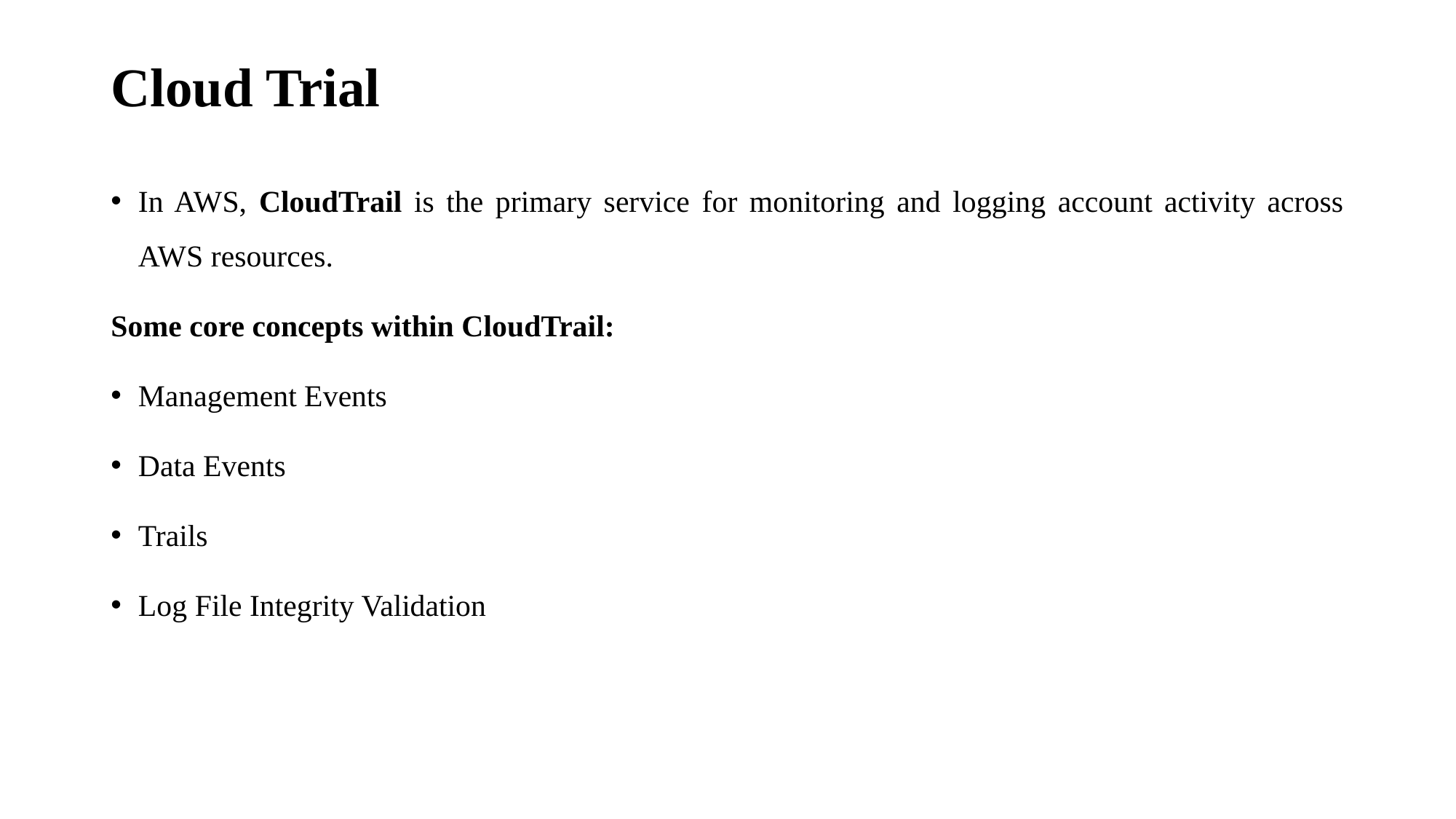

# Cloud Trial
In AWS, CloudTrail is the primary service for monitoring and logging account activity across AWS resources.
Some core concepts within CloudTrail:
Management Events
Data Events
Trails
Log File Integrity Validation